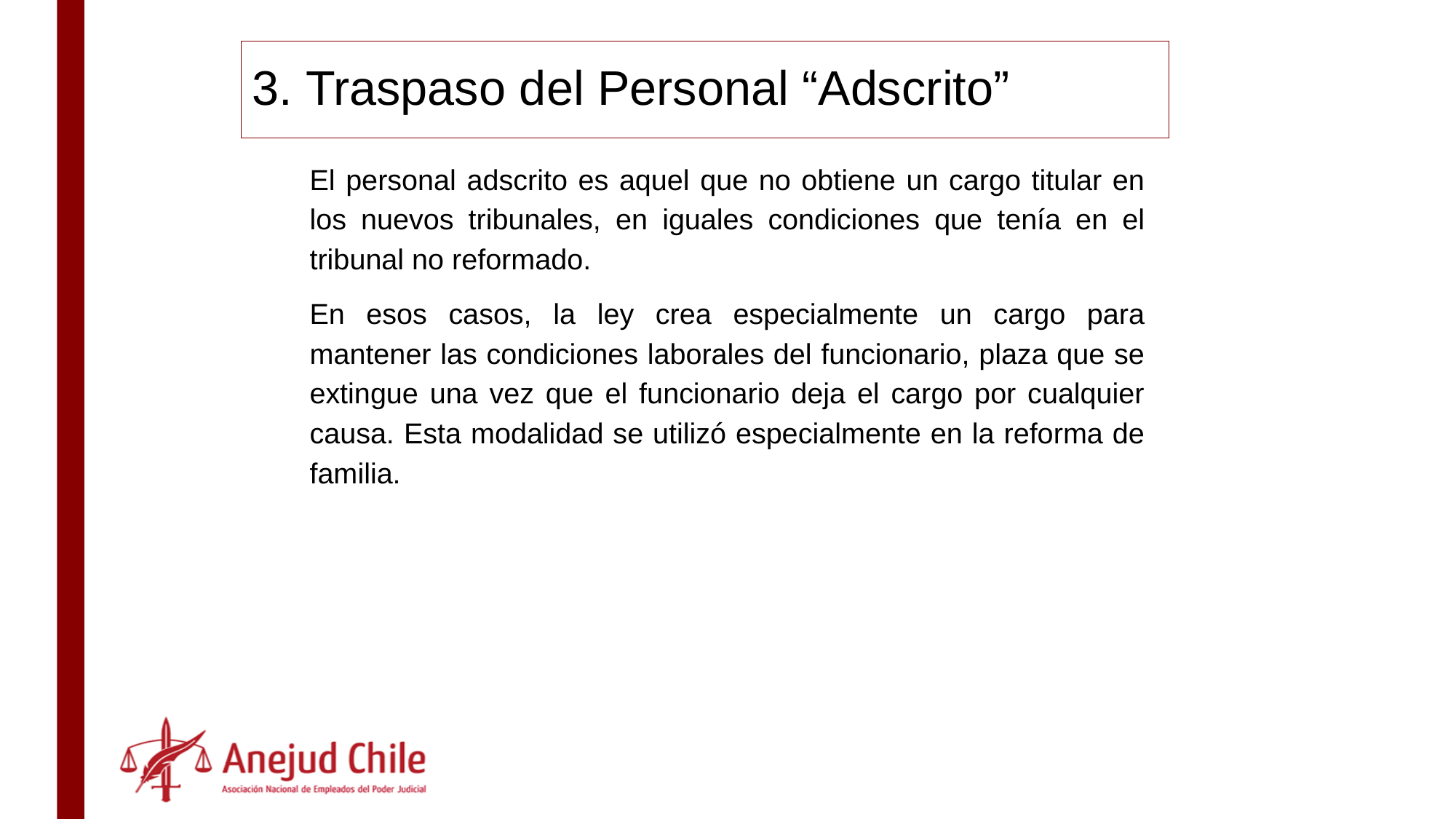

# 3. Traspaso del Personal “Adscrito”
El personal adscrito es aquel que no obtiene un cargo titular en los nuevos tribunales, en iguales condiciones que tenía en el tribunal no reformado.
En esos casos, la ley crea especialmente un cargo para mantener las condiciones laborales del funcionario, plaza que se extingue una vez que el funcionario deja el cargo por cualquier causa. Esta modalidad se utilizó especialmente en la reforma de familia.